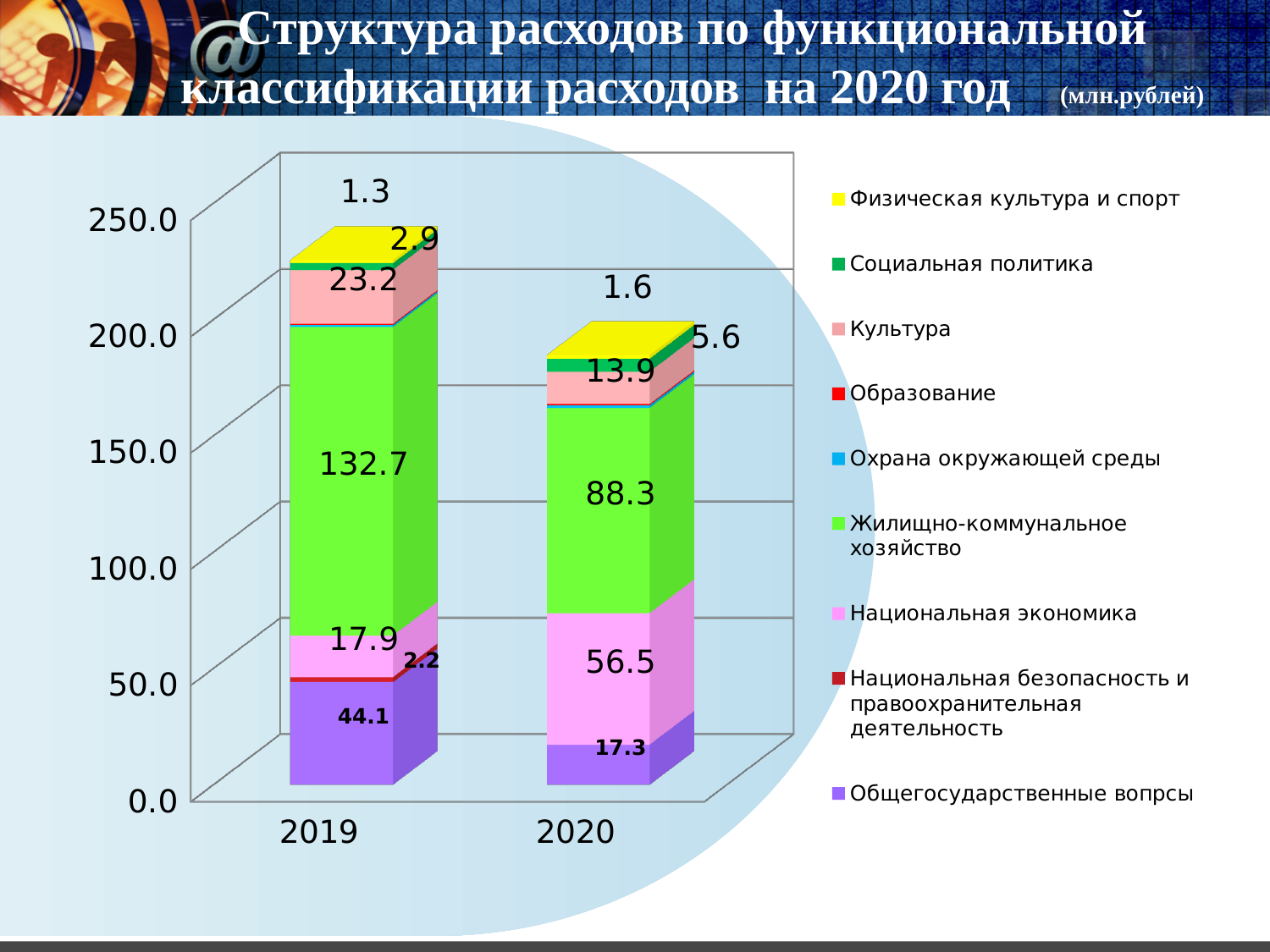

# Структура расходов по функциональной классификации расходов  на 2020 год    (млн.рублей)

[unsupported chart]